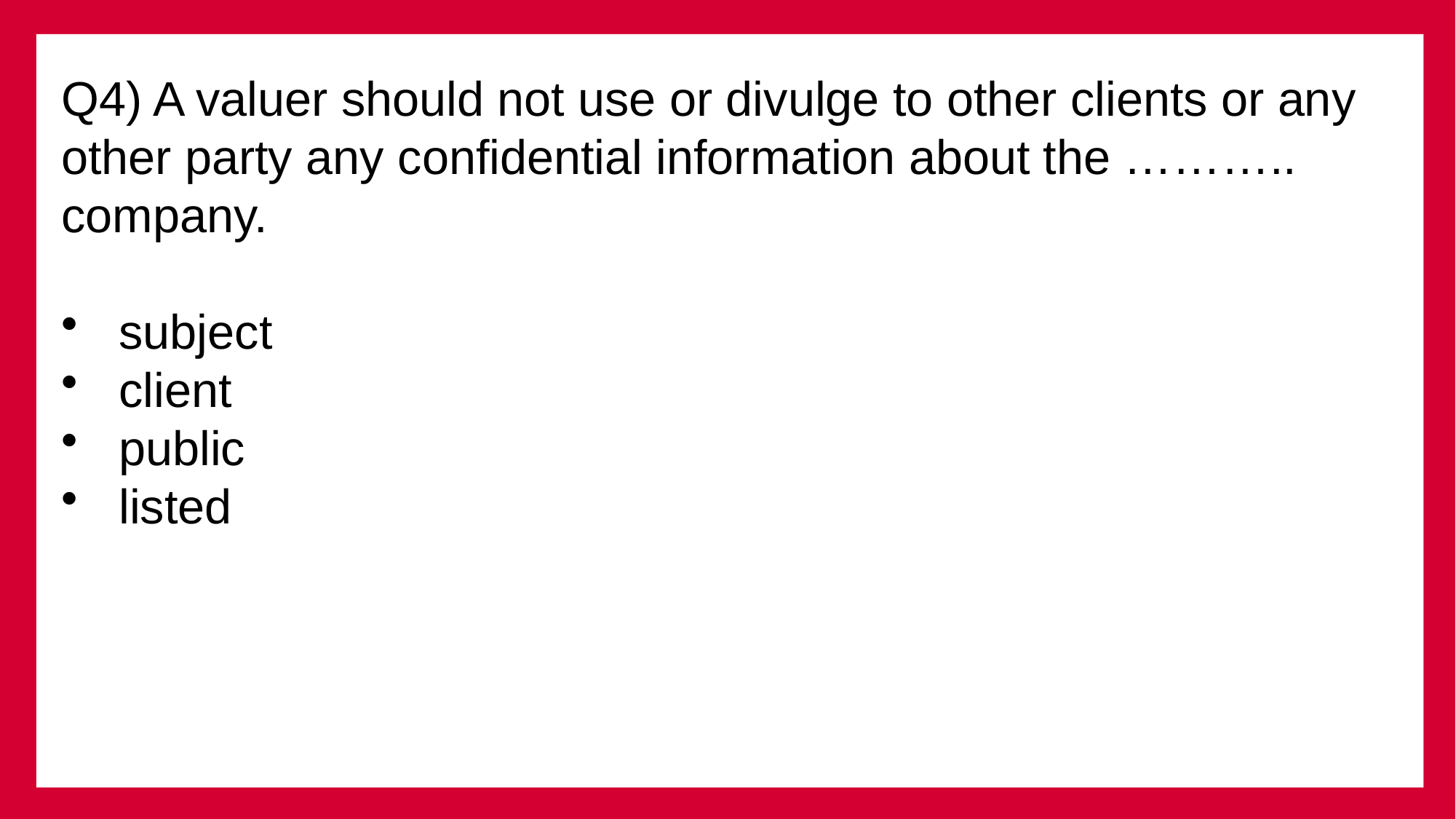

Q4) A valuer should not use or divulge to other clients or any other party any confidential information about the ………..  company.

   subject
   client
   public
   listed